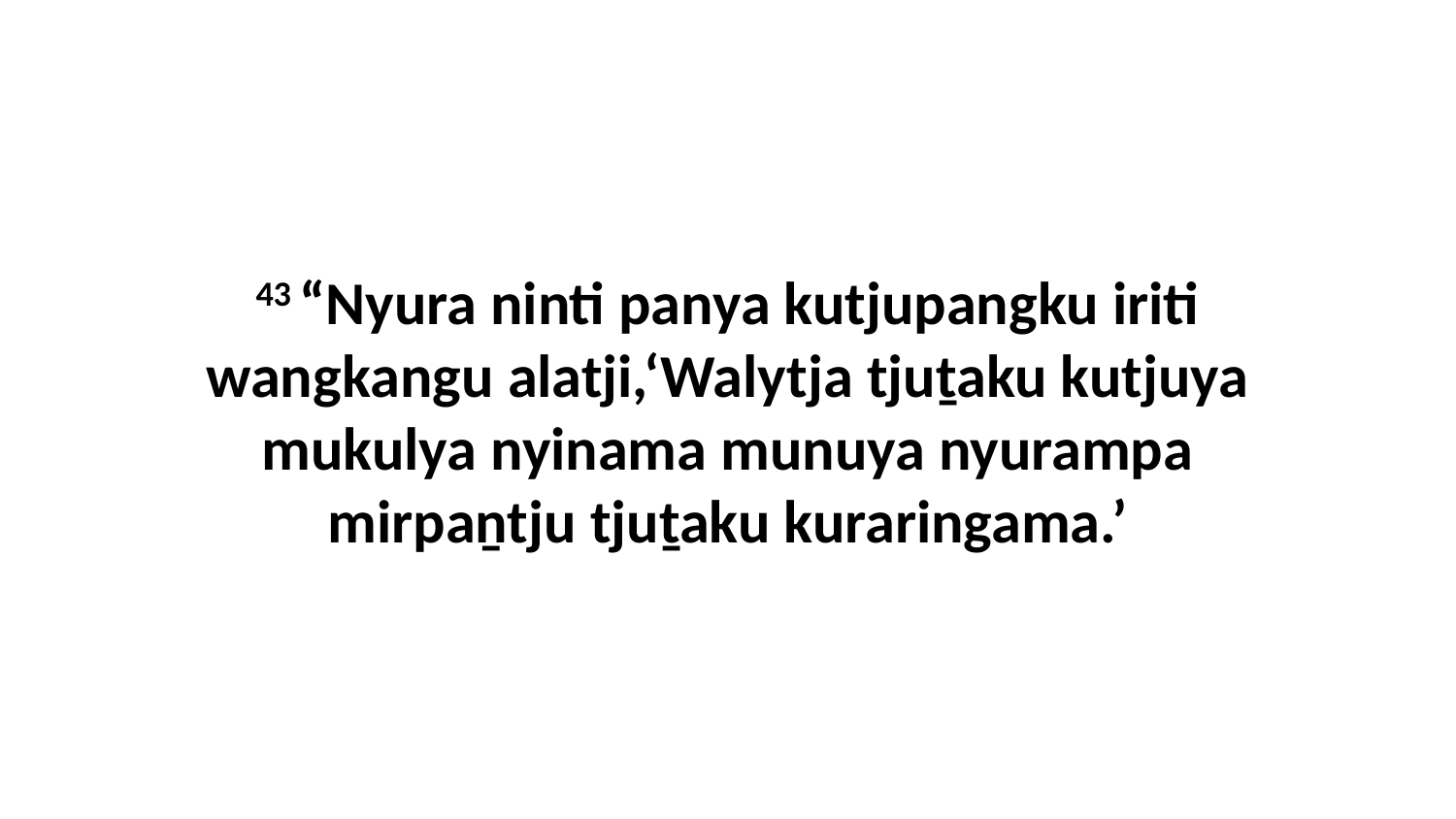

43 “Nyura ninti panya kutjupangku iriti wangkangu alatji,‘Walytja tjuṯaku kutjuya mukulya nyinama munuya nyurampa mirpaṉtju tjuṯaku kuraringama.’